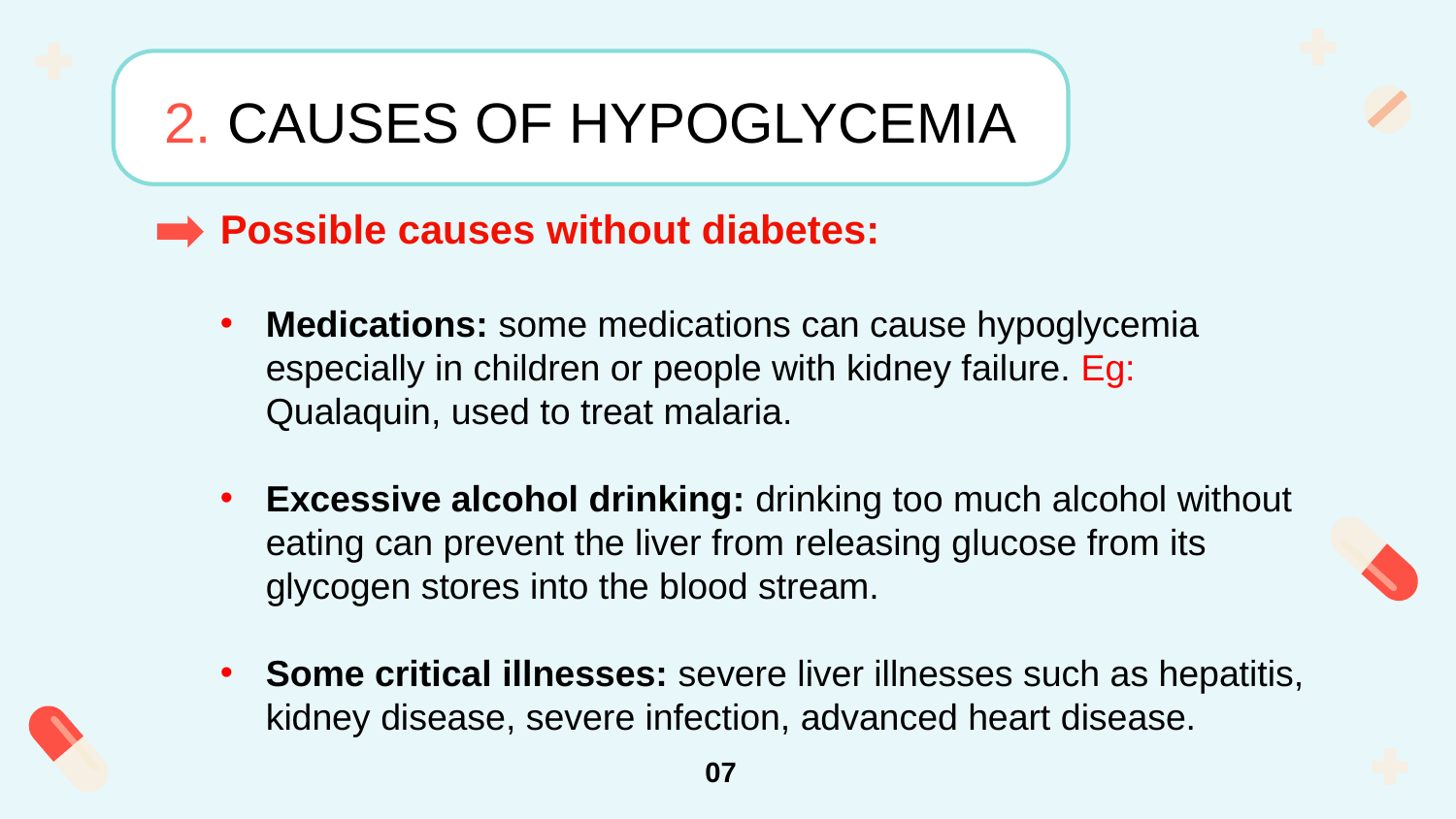

# 2. CAUSES OF HYPOGLYCEMIA
Possible causes without diabetes:

Medications: some medications can cause hypoglycemia especially in children or people with kidney failure. Eg: Qualaquin, used to treat malaria.

Excessive alcohol drinking: drinking too much alcohol without eating can prevent the liver from releasing glucose from its glycogen stores into the blood stream.

Some critical illnesses: severe liver illnesses such as hepatitis, kidney disease, severe infection, advanced heart disease.

07